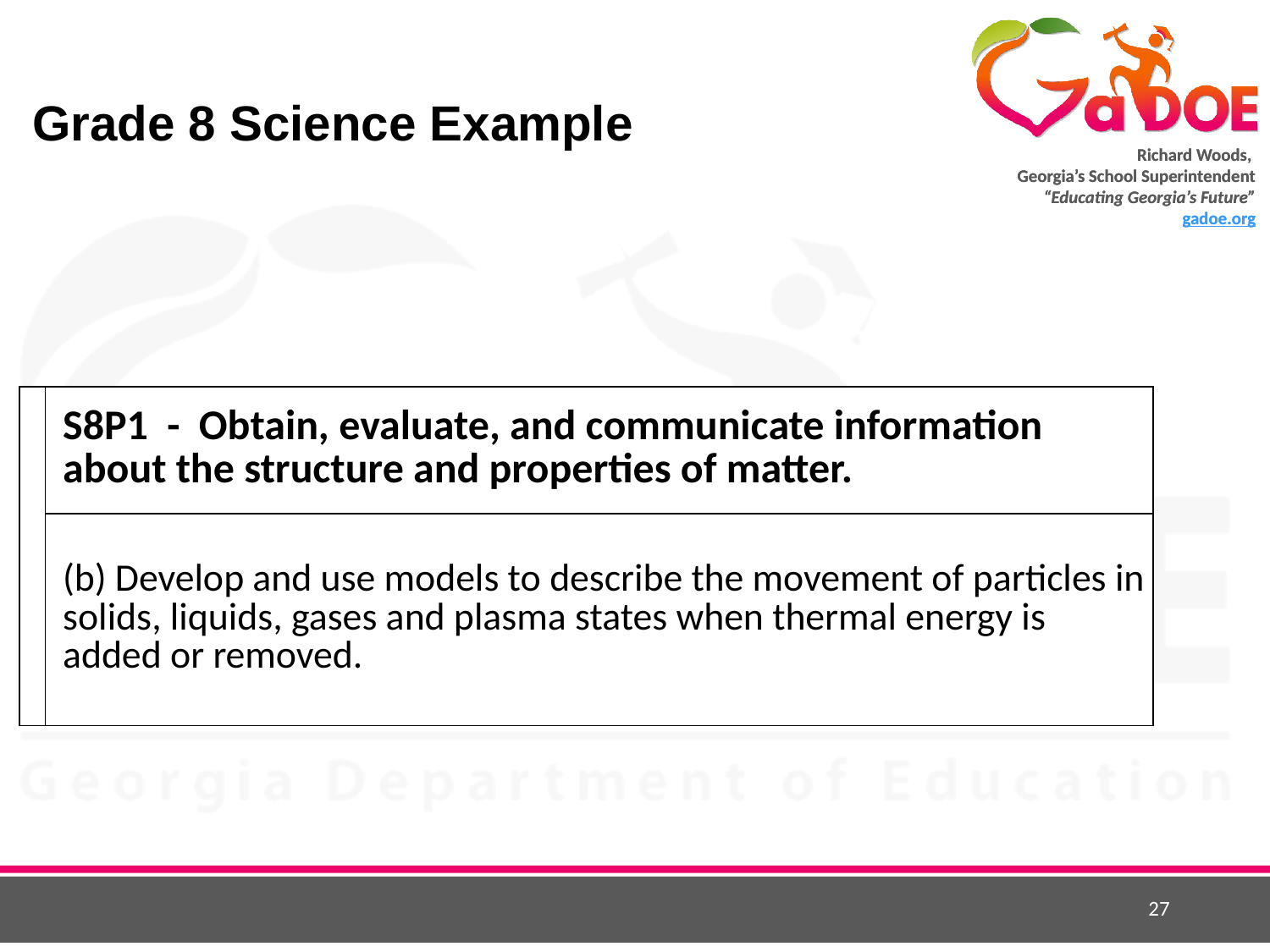

# Grade 8 Science Example
|  | S8P1 - Obtain, evaluate, and communicate information about the structure and properties of matter. |
| --- | --- |
|  | (b) Develop and use models to describe the movement of particles in solids, liquids, gases and plasma states when thermal energy is added or removed. |
27